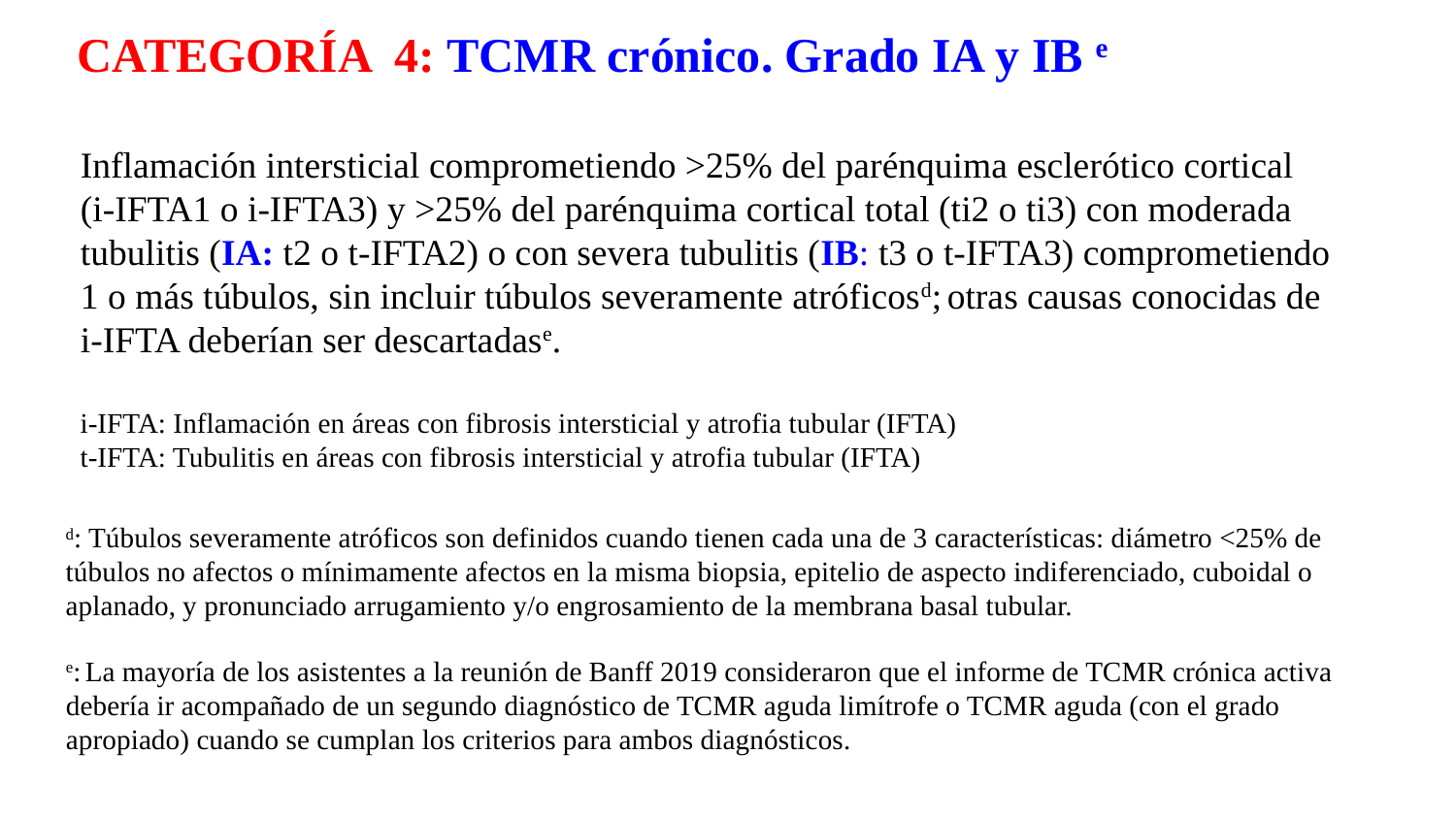

CATEGORÍA  4: TCMR crónico. Grado IA y IB e
Inflamación intersticial comprometiendo >25% del parénquima esclerótico cortical  (i-IFTA1 o i-IFTA3) y >25% del parénquima cortical total (ti2 o ti3) con moderada tubulitis (IA: t2 o t-IFTA2) o con severa tubulitis (IB: t3 o t-IFTA3) comprometiendo 1 o más túbulos, sin incluir túbulos severamente atróficosd; otras causas conocidas de i-IFTA deberían ser descartadase.
i-IFTA: Inflamación en áreas con fibrosis intersticial y atrofia tubular (IFTA)
t-IFTA: Tubulitis en áreas con fibrosis intersticial y atrofia tubular (IFTA)
d: Túbulos severamente atróficos son definidos cuando tienen cada una de 3 características: diámetro <25% de túbulos no afectos o mínimamente afectos en la misma biopsia, epitelio de aspecto indiferenciado, cuboidal o aplanado, y pronunciado arrugamiento y/o engrosamiento de la membrana basal tubular.
e: La mayoría de los asistentes a la reunión de Banff 2019 consideraron que el informe de TCMR crónica activa debería ir acompañado de un segundo diagnóstico de TCMR aguda limítrofe o TCMR aguda (con el grado apropiado) cuando se cumplan los criterios para ambos diagnósticos.